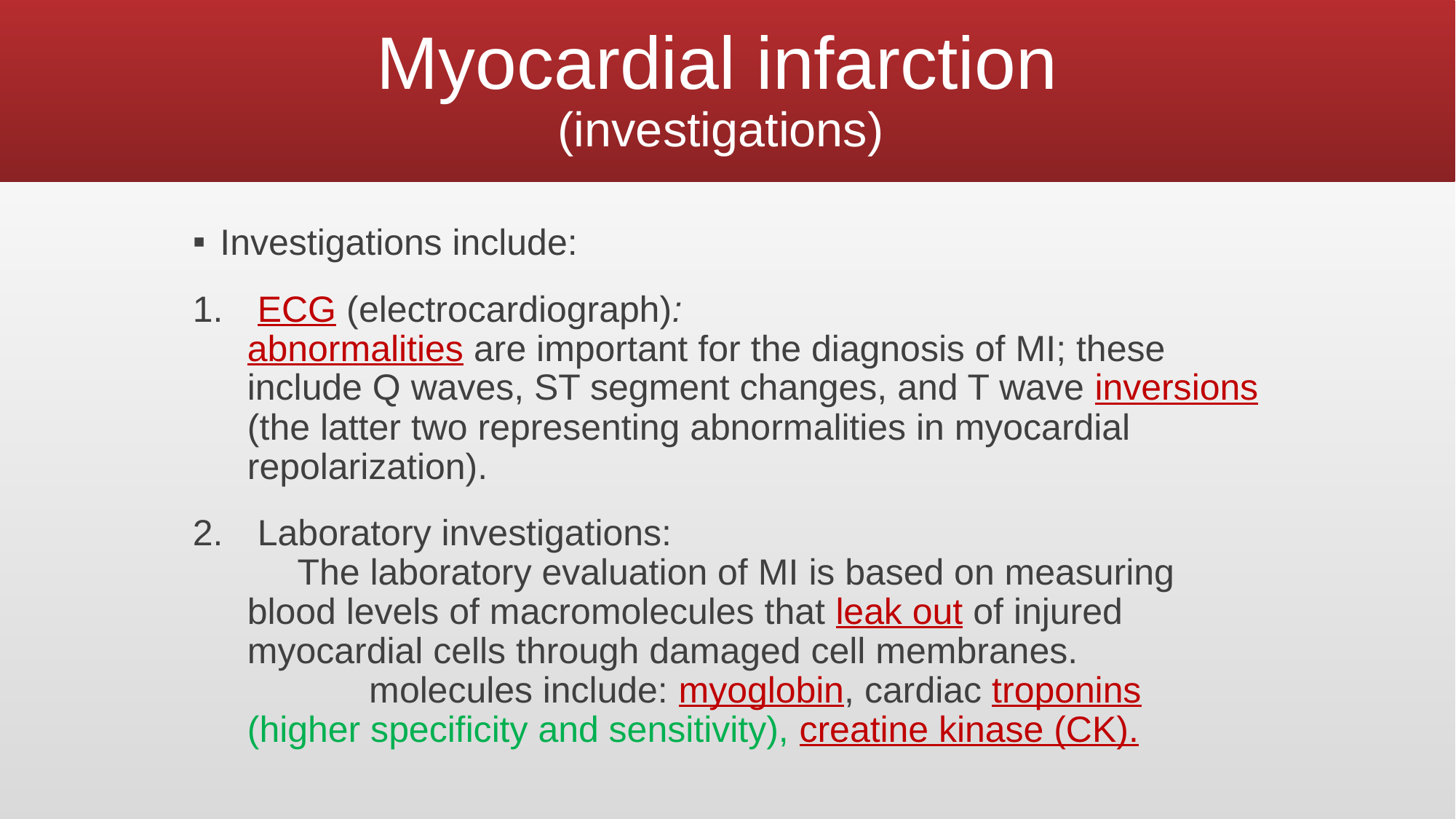

# Myocardial infarction (investigations)
Investigations include:
 ECG (electrocardiograph):                                                       abnormalities are important for the diagnosis of MI; these include Q waves, ST segment changes, and T wave inversions (the latter two representing abnormalities in myocardial repolarization).
 Laboratory investigations:                                                               The laboratory evaluation of MI is based on measuring blood levels of macromolecules that leak out of injured myocardial cells through damaged cell membranes.                               molecules include: myoglobin, cardiac troponins (higher specificity and sensitivity), creatine kinase (CK).